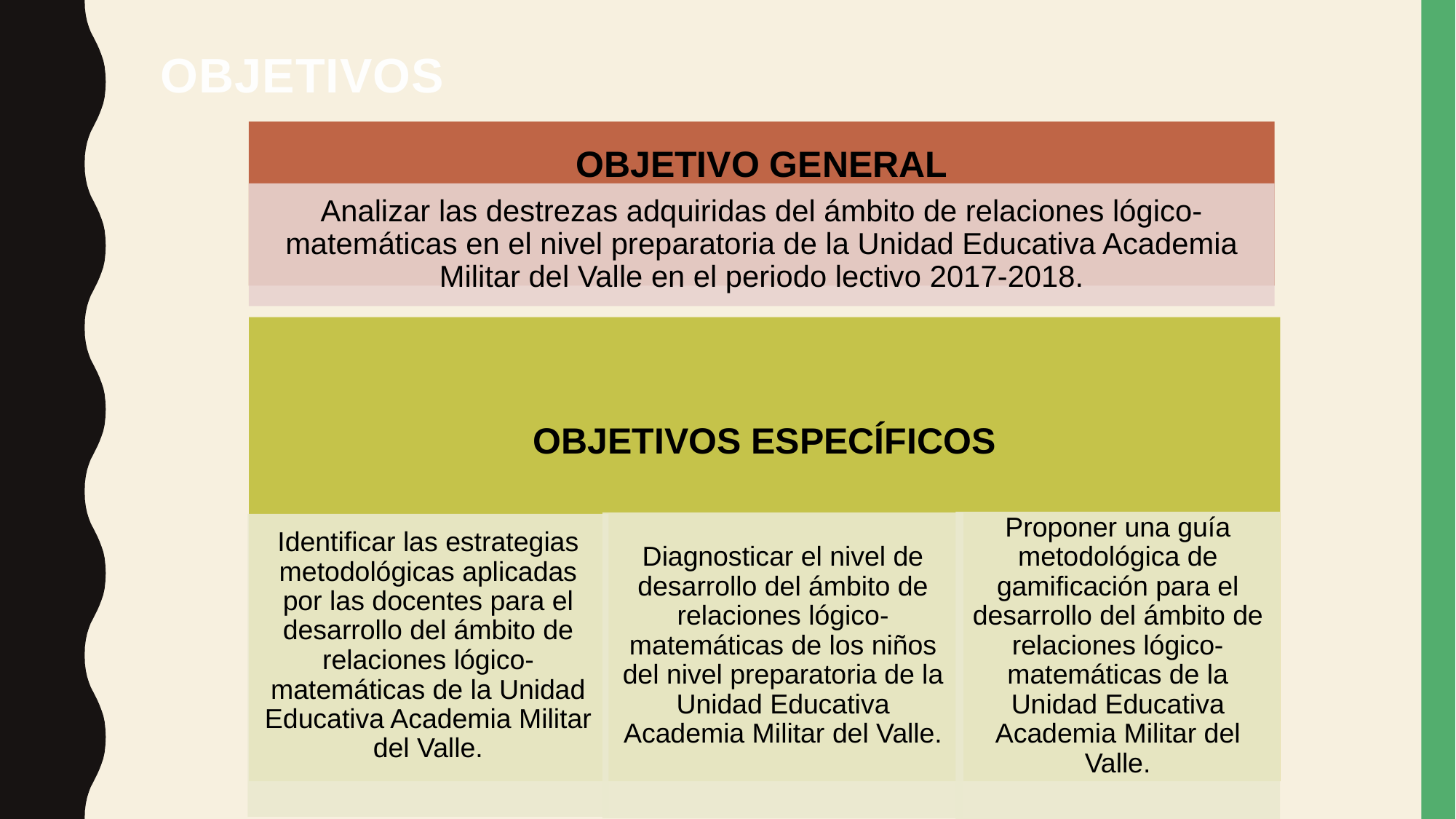

# OBJETIVOS
OBJETIVO GENERAL
Analizar las destrezas adquiridas del ámbito de relaciones lógico-matemáticas en el nivel preparatoria de la Unidad Educativa Academia Militar del Valle en el periodo lectivo 2017-2018.
OBJETIVOS ESPECÍFICOS
Identificar las estrategias metodológicas aplicadas por las docentes para el desarrollo del ámbito de relaciones lógico-matemáticas de la Unidad Educativa Academia Militar del Valle.

Diagnosticar el nivel de desarrollo del ámbito de relaciones lógico-matemáticas de los niños del nivel preparatoria de la Unidad Educativa Academia Militar del Valle.

Proponer una guía metodológica de gamificación para el desarrollo del ámbito de relaciones lógico-matemáticas de la Unidad Educativa Academia Militar del Valle.